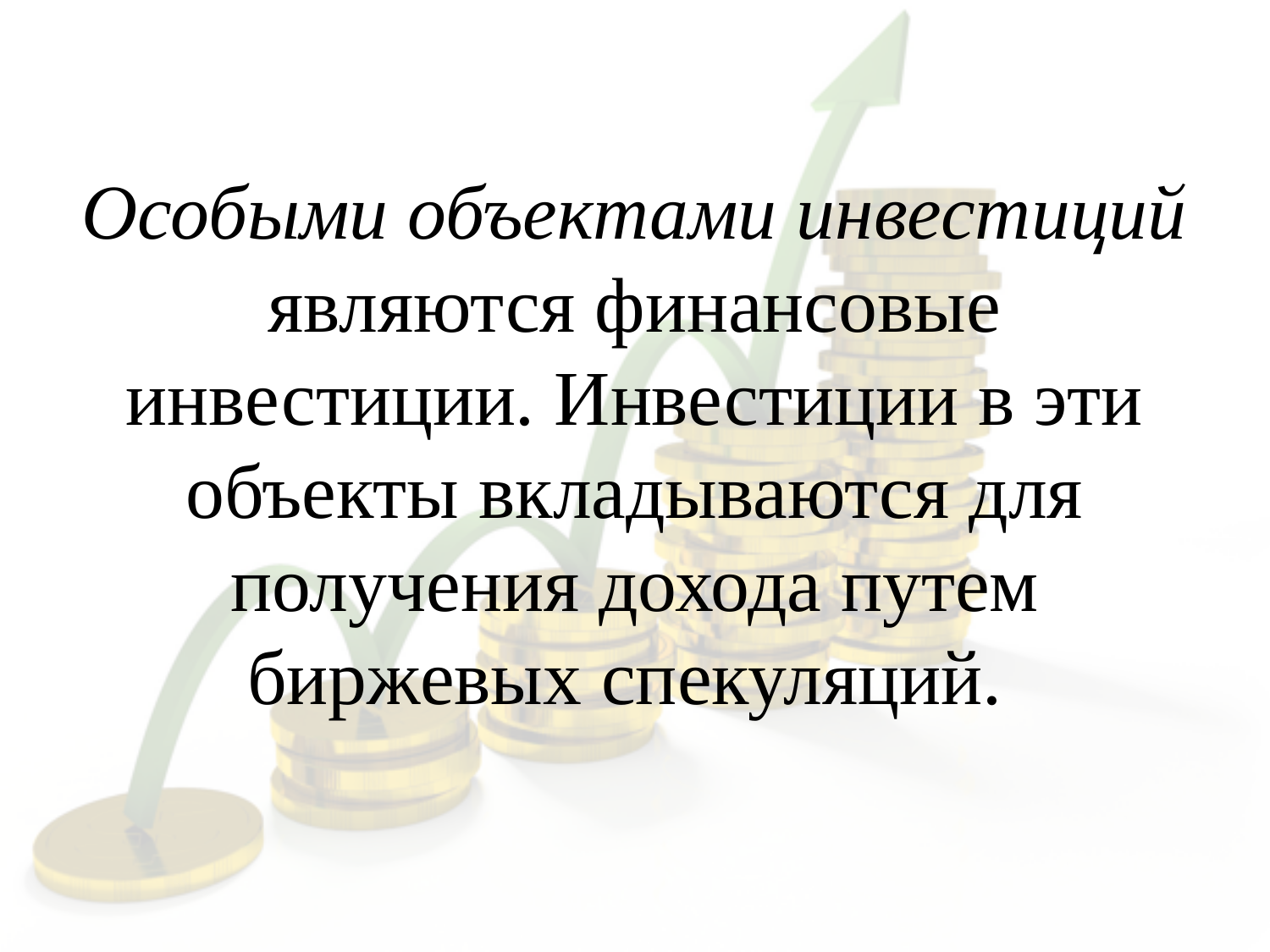

# Особыми объектами инвестиций являются финансовые инвестиции. Инвестиции в эти объекты вкладываются для получения дохода путем биржевых спекуляций.